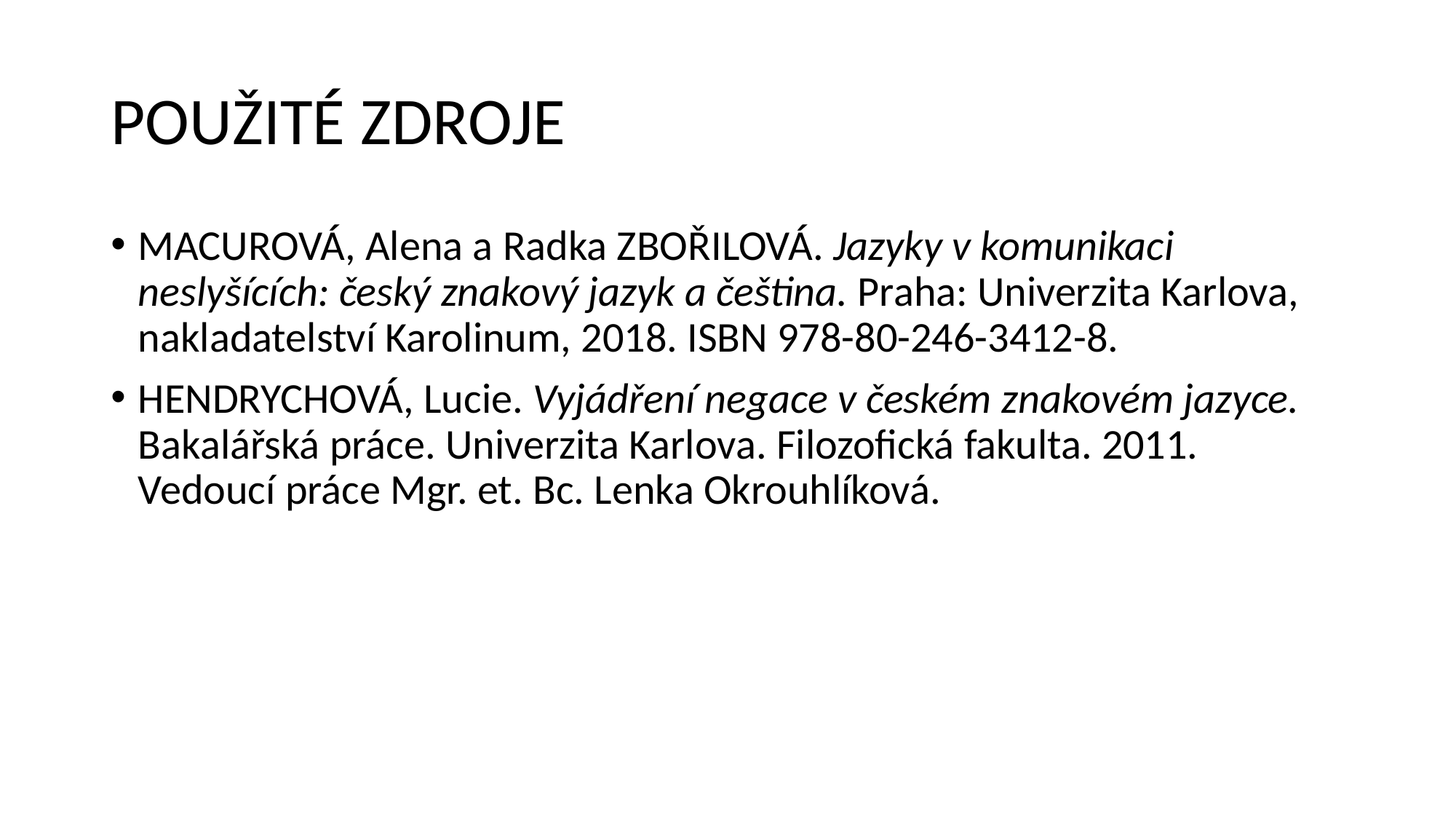

# POUŽITÉ ZDROJE
MACUROVÁ, Alena a Radka ZBOŘILOVÁ. Jazyky v komunikaci neslyšících: český znakový jazyk a čeština. Praha: Univerzita Karlova, nakladatelství Karolinum, 2018. ISBN 978-80-246-3412-8.
HENDRYCHOVÁ, Lucie. Vyjádření negace v českém znakovém jazyce. Bakalářská práce. Univerzita Karlova. Filozofická fakulta. 2011. Vedoucí práce Mgr. et. Bc. Lenka Okrouhlíková.